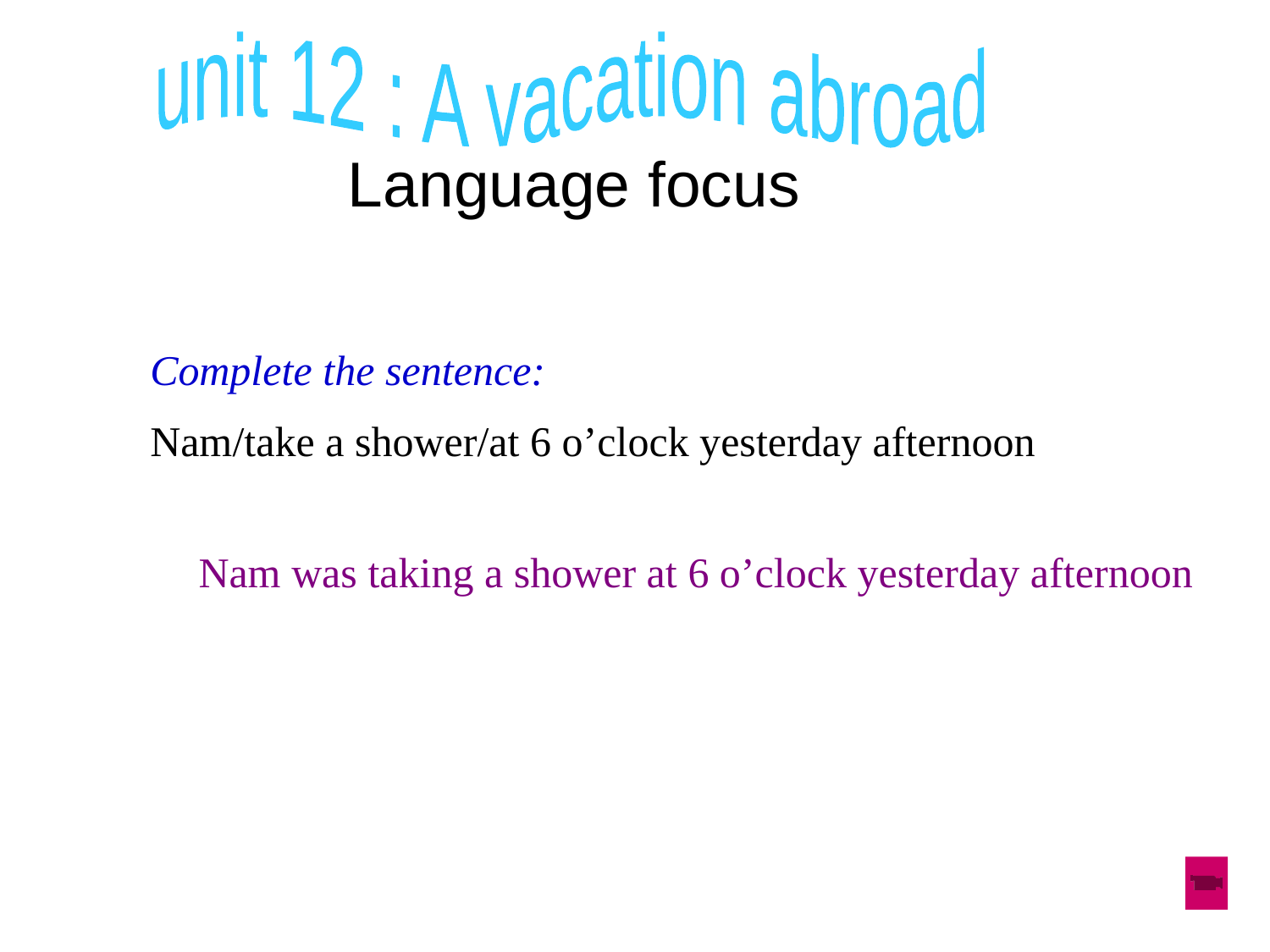

unit 12 : A vacation abroad

Language focus
Complete the sentence:
Nam/take a shower/at 6 o’clock yesterday afternoon
Nam was taking a shower at 6 o’clock yesterday afternoon